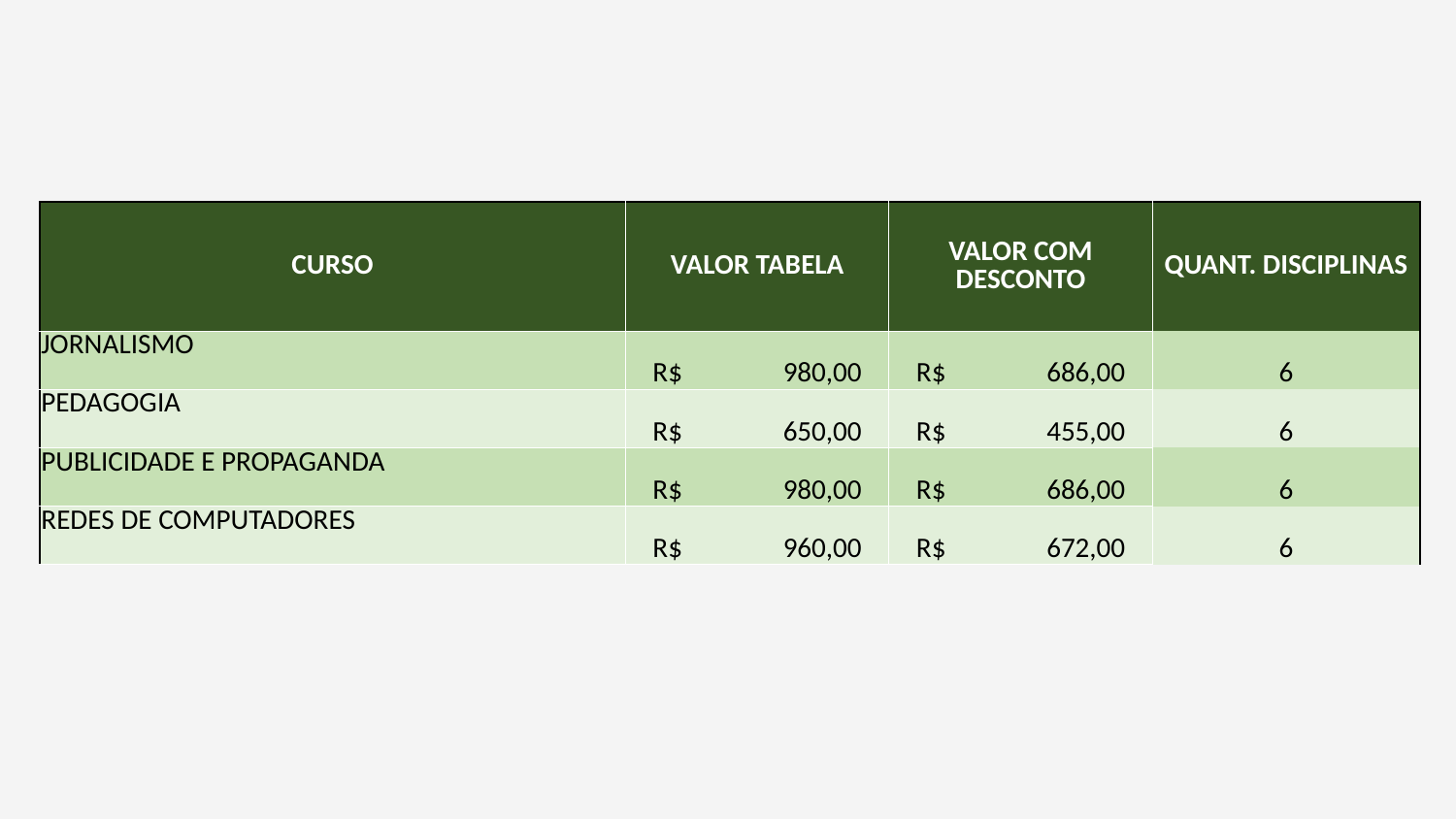

| CURSO | VALOR TABELA | VALOR COM DESCONTO | QUANT. DISCIPLINAS |
| --- | --- | --- | --- |
| JORNALISMO | R$ 980,00 | R$ 686,00 | 6 |
| PEDAGOGIA | R$ 650,00 | R$ 455,00 | 6 |
| PUBLICIDADE E PROPAGANDA | R$ 980,00 | R$ 686,00 | 6 |
| REDES DE COMPUTADORES | R$ 960,00 | R$ 672,00 | 6 |